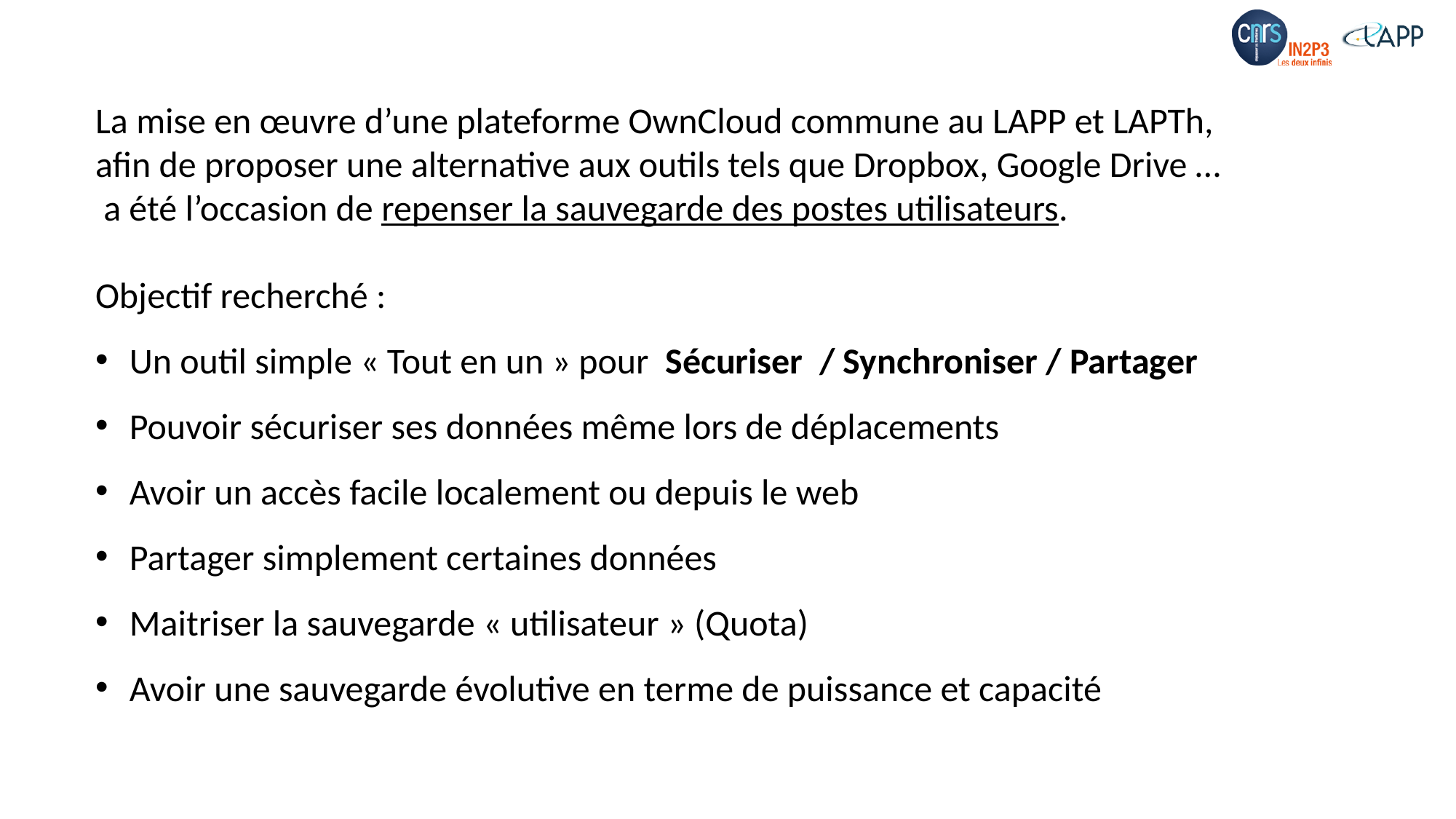

La mise en œuvre d’une plateforme OwnCloud commune au LAPP et LAPTh,
afin de proposer une alternative aux outils tels que Dropbox, Google Drive …
 a été l’occasion de repenser la sauvegarde des postes utilisateurs.

Objectif recherché :
Un outil simple « Tout en un » pour  Sécuriser  / Synchroniser / Partager
Pouvoir sécuriser ses données même lors de déplacements
Avoir un accès facile localement ou depuis le web
Partager simplement certaines données
Maitriser la sauvegarde « utilisateur » (Quota)
Avoir une sauvegarde évolutive en terme de puissance et capacité